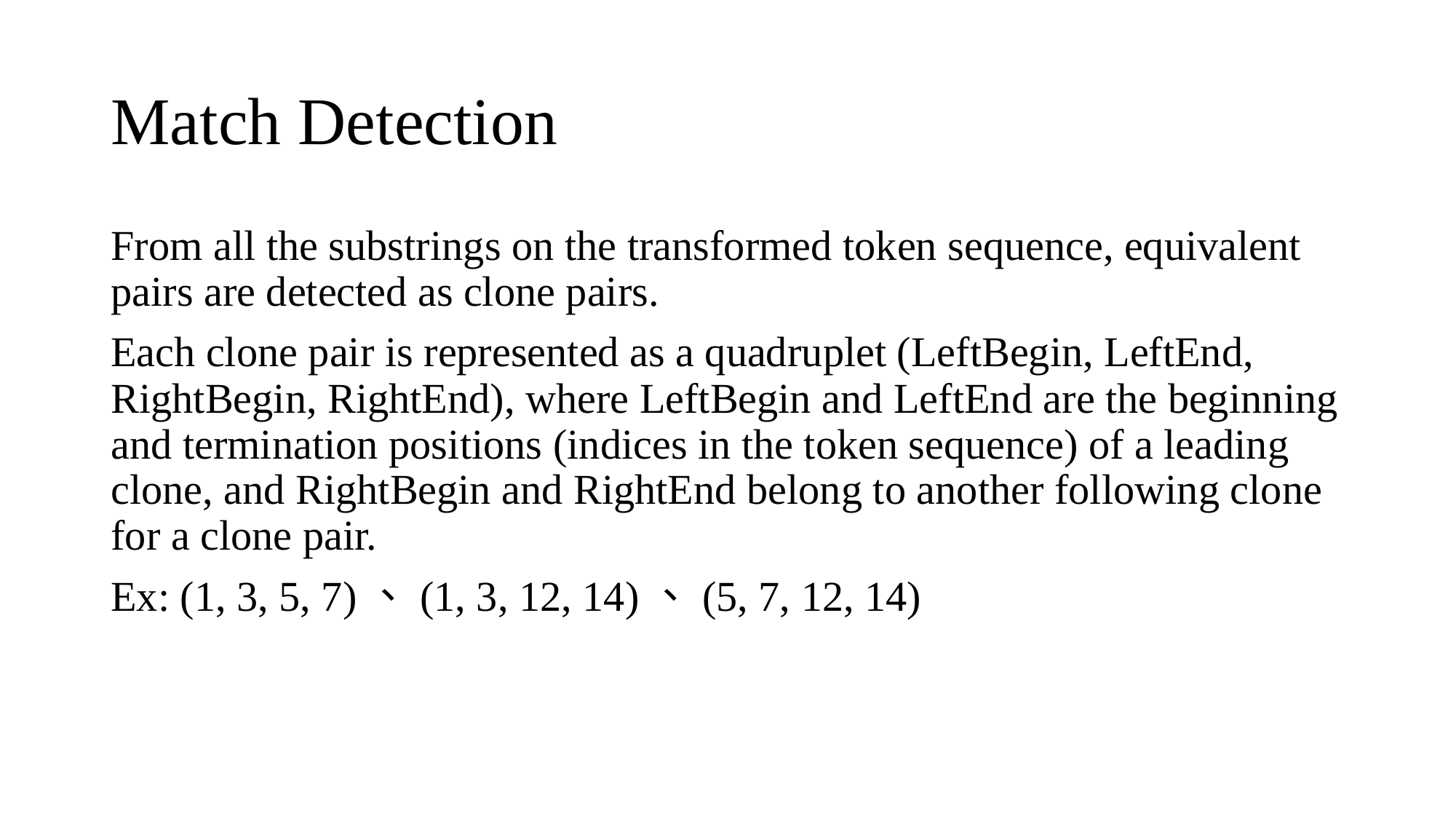

# Match Detection
From all the substrings on the transformed token sequence, equivalent pairs are detected as clone pairs.
Each clone pair is represented as a quadruplet (LeftBegin, LeftEnd, RightBegin, RightEnd), where LeftBegin and LeftEnd are the beginning and termination positions (indices in the token sequence) of a leading clone, and RightBegin and RightEnd belong to another following clone for a clone pair.
Ex: (1, 3, 5, 7)、(1, 3, 12, 14)、(5, 7, 12, 14)